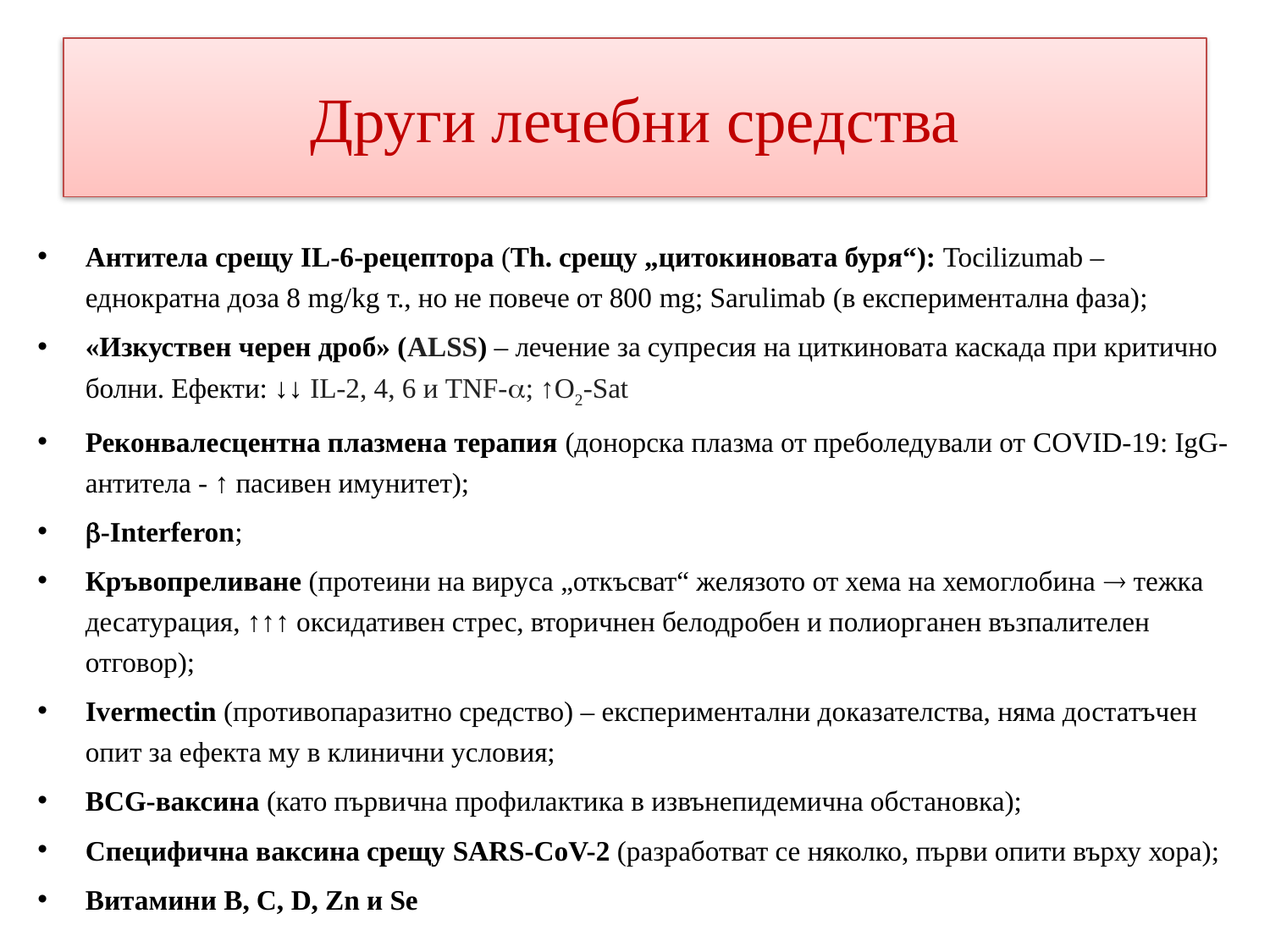

# Други лечебни средства
Антитела срещу IL-6-рецептора (Th. срещу „цитокиновата буря“): Tocilizumab – еднократна доза 8 mg/kg т., но не повече от 800 mg; Sarulimab (в експериментална фаза);
«Изкуствен черен дроб» (ALSS) – лечение за супресия на циткиновата каскада при критично болни. Ефекти: ↓↓ IL-2, 4, 6 и TNF-α; ↑O2-Sat
Реконвалесцентна плазмена терапия (донорска плазма от преболедували от COVID-19: IgG-антитела - ↑ пасивен имунитет);
β-Interferon;
Кръвопреливане (протеини на вируса „откъсват“ желязото от хема на хемоглобина → тежка десатурация, ↑↑↑ оксидативен стрес, вторичнен белодробен и полиорганен възпалителен отговор);
Ivermectin (противопаразитно средство) – експериментални доказателства, няма достатъчен опит за ефекта му в клинични условия;
BCG-ваксина (като първична профилактика в извънепидемична обстановка);
Специфична ваксина срещу SARS-CoV-2 (разработват се няколко, първи опити върху хора);
Витамини В, С, D, Zn и Se